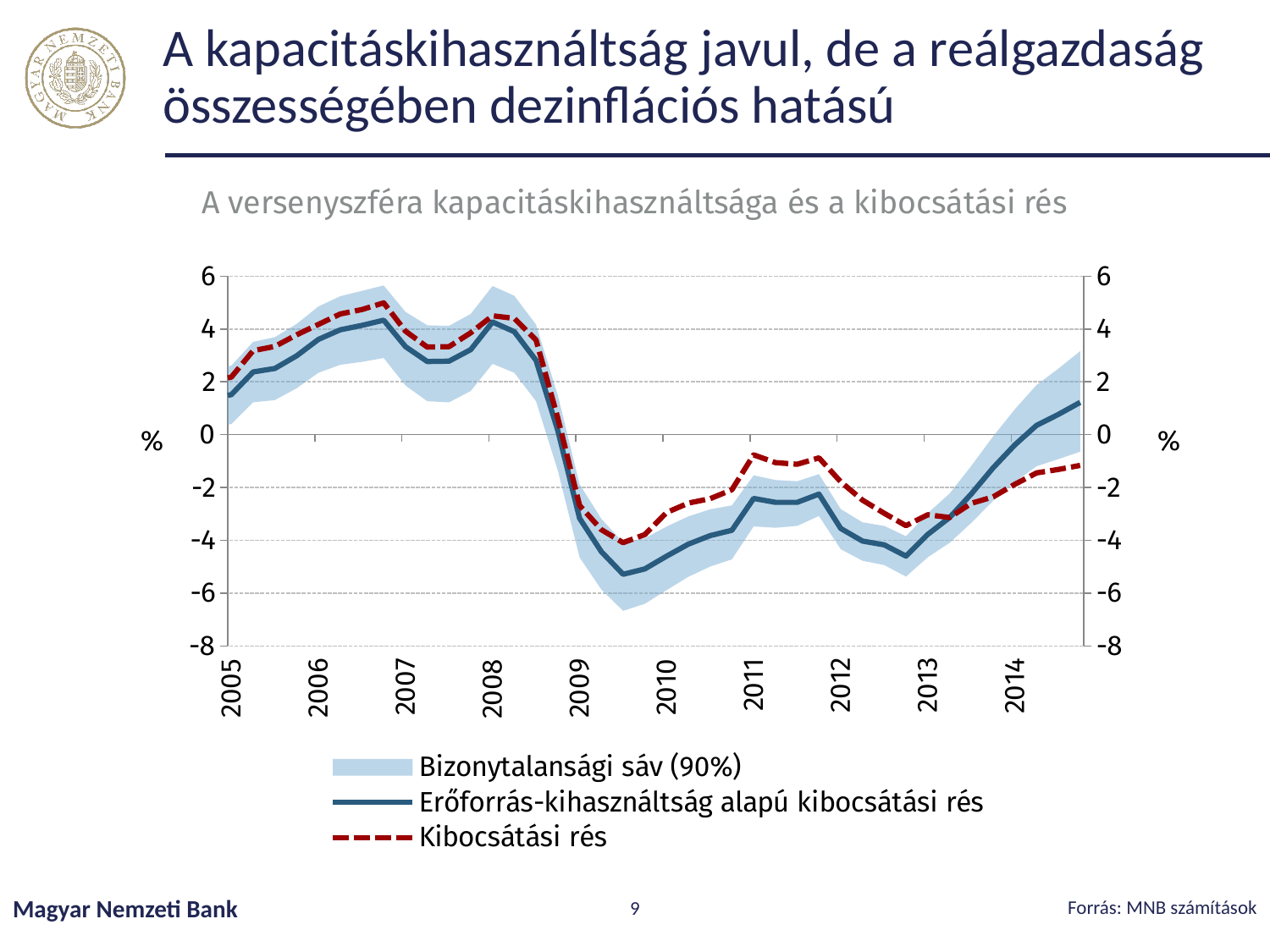

# A kapacitáskihasználtság javul, de a reálgazdaság összességében dezinflációs hatású
A versenyszféra kapacitáskihasználtsága és a kibocsátási rés

### Chart

| Category | Bizonytalansági sáv (90%) | Bizonytalansági sáv (90%) | Erőforrás-kihasználtság alapú kibocsátási rés | Kibocsátási rés |
|---|---|---|---|---|
| 37257 | 0.10435357050357899 | 1.48323633018856 | 0.8129955789547727 | 1.0383436384119307 |
| 37347 | -0.285299672367716 | 1.521208931674186 | 0.444197797210367 | 0.6991939707963013 |
| 37438 | -0.29283087394712337 | 1.5805588811202744 | 0.462018124632692 | 0.7393968912421802 |
| 37530 | -0.4197051325674338 | 1.633652055846545 | 0.3690419502950492 | 0.6933581645653105 |
| 37622 | -0.766591903767522 | 1.68437904026537 | 0.053287072228114796 | 0.7920185905902173 |
| 37712 | -0.737906435259917 | 1.7527159211450782 | 0.11867318779793005 | 0.850507326811623 |
| 37803 | -0.642502142145325 | 1.8157957428812252 | 0.2563642578580602 | 1.0404109463362952 |
| 37895 | -0.4522324671750161 | 1.8905176425368768 | 0.4978341929062062 | 1.2417946763571572 |
| 37987 | -0.137618899685209 | 1.928924275091209 | 0.8287759986140275 | 1.4869105689257662 |
| 38078 | 0.008710572316226718 | 1.9932100642727852 | 1.012467061648561 | 1.7141807795930655 |
| 38169 | 0.2508116655554302 | 2.065914585474461 | 1.3051418740021299 | 1.9857308238488693 |
| 38261 | 0.28273973855837864 | 2.1302875294230197 | 1.3616270484049198 | 1.9953530691580157 |
| 38353 | 0.400882120573098 | 2.2171079188123057 | 1.51490242057919 | 2.179337302028375 |
| 38443 | 1.2235323539666598 | 2.2903748970589413 | 2.3744620026062484 | 3.181378954926274 |
| 38534 | 1.3088922932725198 | 2.381509381929268 | 2.50847320501673 | 3.3419700333380264 |
| 38626 | 1.7562046369558 | 2.43504676275993 | 2.985645331011548 | 3.779152181257459 |
| 38718 | 2.34250194574417 | 2.5112540664658987 | 3.606515083934818 | 4.172949712274534 |
| 38808 | 2.6458734359469798 | 2.59601288587192 | 3.9696345988385096 | 4.570373809455333 |
| 38899 | 2.7568509160692374 | 2.6880256293822 | 4.137170898535806 | 4.73763564019869 |
| 38991 | 2.9024671822672197 | 2.74774303689518 | 4.33430741865704 | 4.9909280465886905 |
| 39083 | 1.86130498169358 | 2.7886594459242597 | 3.331354381688988 | 3.9180429863446413 |
| 39173 | 1.2665653220751198 | 2.8743442359133997 | 2.77028322355216 | 3.3165163821456067 |
| 39264 | 1.22426201383699 | 2.892943084056948 | 2.78264025531557 | 3.331951064243952 |
| 39356 | 1.654210223642511 | 2.916809328840758 | 3.220426819482932 | 3.857851157370945 |
| 39448 | 2.6840604298112503 | 2.9451963613949212 | 4.26445441580468 | 4.501116483377501 |
| 39539 | 2.34515783897844 | 2.914669784944908 | 3.898677819713538 | 4.402173433712449 |
| 39630 | 1.26493256782093 | 2.900915247506861 | 2.815640741485628 | 3.586588005728044 |
| 39722 | -1.3645617009091198 | 2.84901136169883 | 0.15140421443173419 | 0.6222152848964981 |
| 39814 | -4.647875545029556 | 2.767105997166373 | -3.166794243141442 | -2.680846499999998 |
| 39904 | -5.863416170119036 | 2.6796232285969923 | -4.42832962405771 | -3.5960970000000003 |
| 39995 | -6.6682236606399865 | 2.5828357193070097 | -5.286797584247942 | -4.0871964999999975 |
| 40087 | -6.401056152289923 | 2.4810461750187467 | -5.08238048541646 | -3.781058 |
| 40179 | -5.883306813808496 | 2.4043210927270415 | -4.60028715513888 | -2.9478255 |
| 40269 | -5.382711279685212 | 2.28960233664031 | -4.143858224920416 | -2.591538 |
| 40360 | -4.99335996651116 | 2.1667584725562787 | -3.8206637648104302 | -2.4245039999999998 |
| 40452 | -4.720936249108154 | 2.0439516953214096 | -3.61871914470151 | -2.084632 |
| 40544 | -3.471146995734207 | 1.9309851400031601 | -2.414838199671318 | -0.7653900000000005 |
| 40634 | -3.5241112771868526 | 1.808072982788531 | -2.56236017946296 | -1.0571755 |
| 40725 | -3.4524685923868863 | 1.69053662868311 | -2.5623641613630004 | -1.1191840000000002 |
| 40817 | -3.07865322989631 | 1.584149795679989 | -2.247684845149383 | -0.87846 |
| 40909 | -4.335361103392714 | 1.5186389487424297 | -3.55141134715007 | -1.7842609999999999 |
| 41000 | -4.773693615543938 | 1.4553722802401292 | -4.02812838668374 | -2.479673499999998 |
| 41091 | -4.9365162450975895 | 1.48098012281735 | -4.17081711988419 | -2.9770015 |
| 41183 | -5.373922381701627 | 1.5300982608049498 | -4.59829646681086 | -3.4452224999999976 |
| 41275 | -4.641731112841042 | 1.6689019832556704 | -3.7746156287347197 | -3.0320729999999974 |
| 41365 | -4.09520356660762 | 1.86534943902726 | -3.1391488352165884 | -3.1377709999999994 |
| 41456 | -3.3417739206583787 | 2.1596846347333987 | -2.242330749299212 | -2.600823 |
| 41548 | -2.50428002552685 | 2.436618916590493 | -1.2562405739623501 | -2.356539499999998 |
| 41640 | -1.7845602614446 | 2.7480736403725374 | -0.38743528417286144 | -1.8772685 |
| 41730 | -1.19359538420092 | 3.07578102790781 | 0.3549261741945675 | -1.44685 |
| 41821 | -0.9251834037980825 | 3.4243288977370745 | 0.767360023474206 | -1.315999999999999 |
| 41913 | -0.6457256909634862 | 3.807650653226495 | 1.2226593396232501 | -1.1644 |
Forrás: MNB számítások
Magyar Nemzeti Bank
9